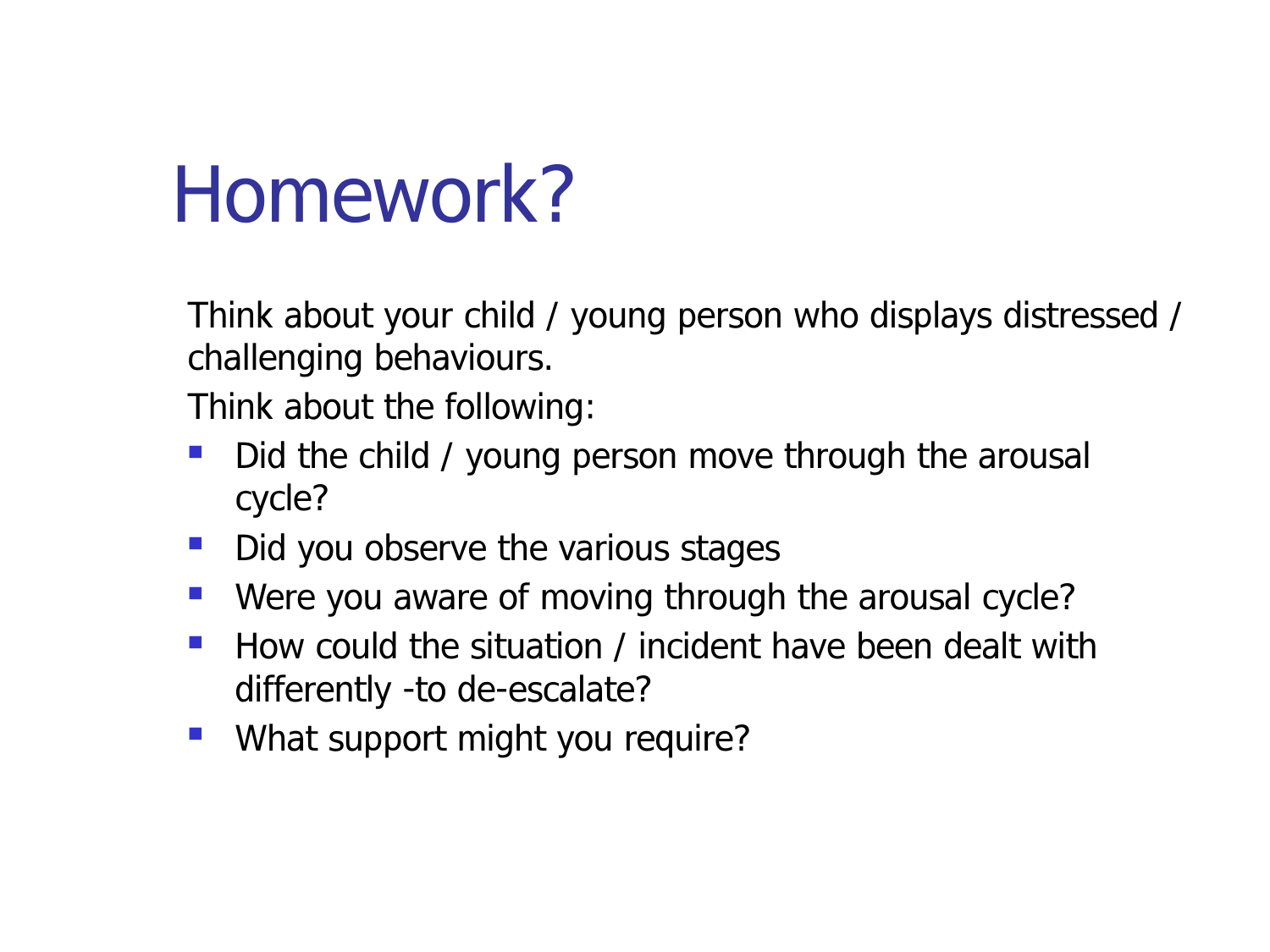

# Homework?
Think about your child / young person who displays distressed / challenging behaviours.
Think about the following:
Did the child / young person move through the arousal cycle?
Did you observe the various stages
Were you aware of moving through the arousal cycle?
How could the situation / incident have been dealt with differently -to de-escalate?
What support might you require?